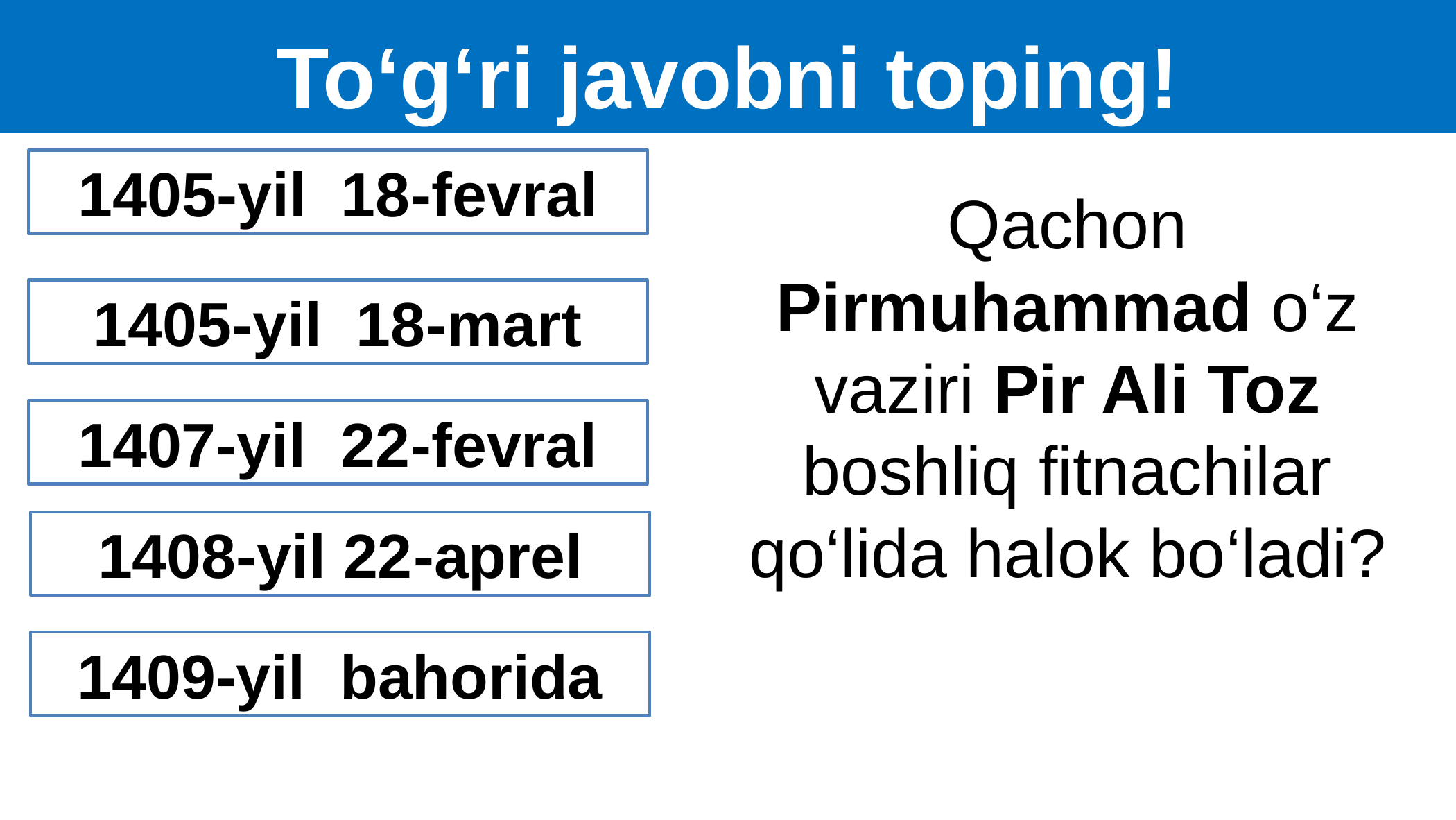

To‘g‘ri javobni toping!
1405-yil  18-fevral
Qachon Pirmuhammad o‘z vaziri Pir Ali Toz boshliq fitnachilar qo‘lida halok bo‘ladi?

1405-yil  18-mart
1407-yil  22-fevral
1408-yil 22-aprel
1409-yil  bahorida